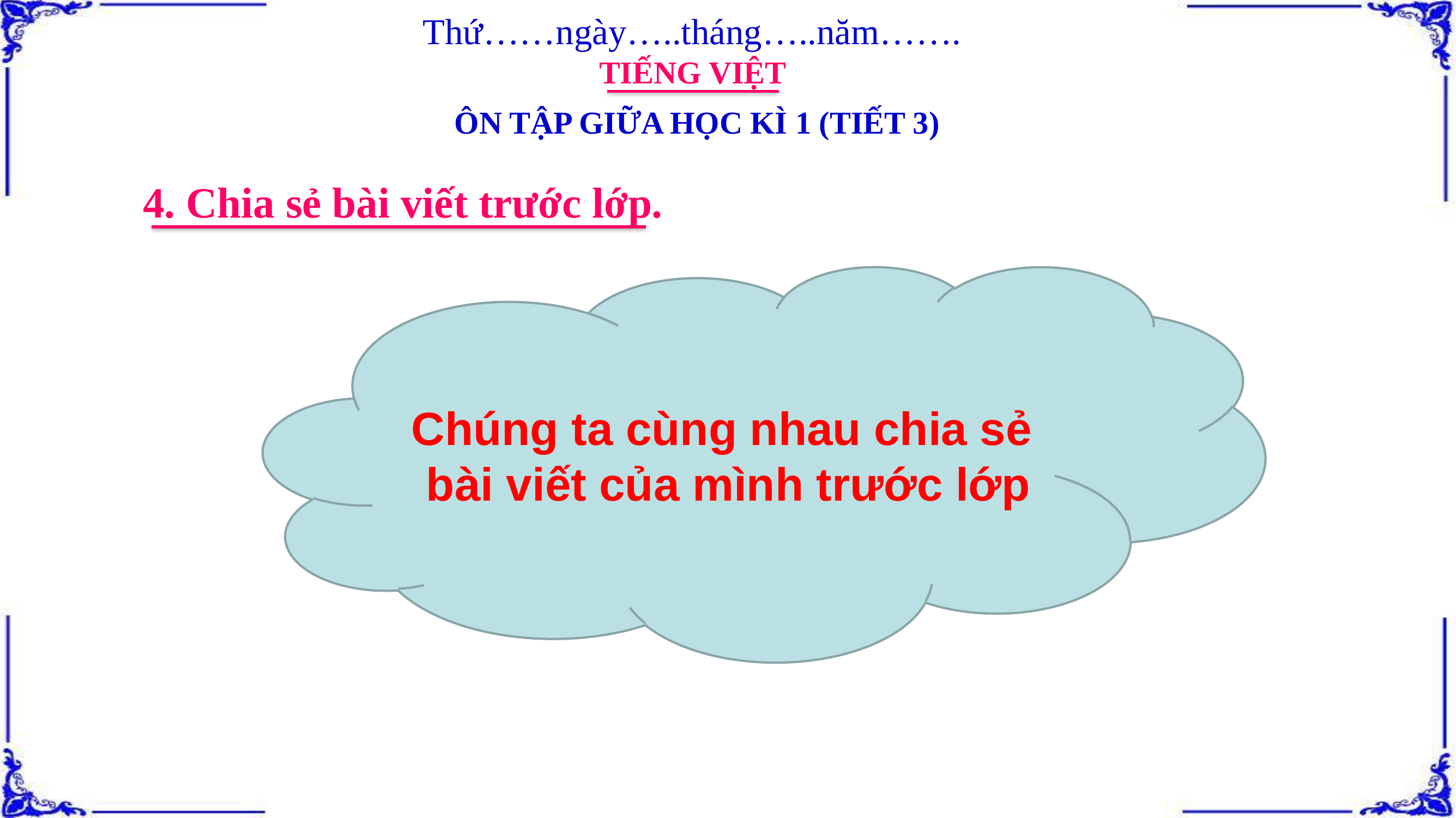

Thứ……ngày…..tháng…..năm…….
TIẾNG VIỆT
ÔN TẬP GIỮA HỌC KÌ 1 (TIẾT 3)
4. Chia sẻ bài viết trước lớp.
Chúng ta cùng nhau chia sẻ  bài viết của mình trước lớp